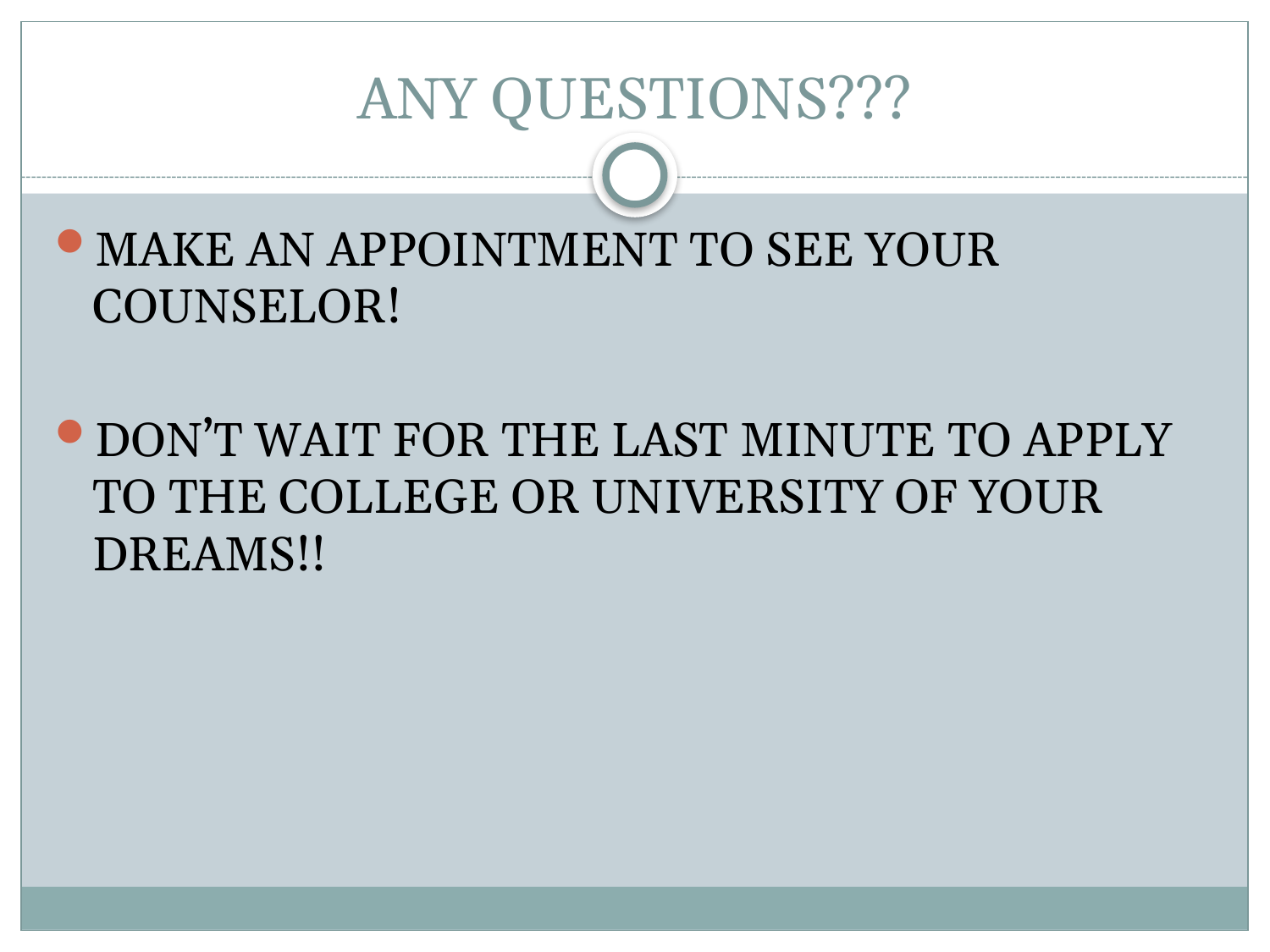

# ANY QUESTIONS???
MAKE AN APPOINTMENT TO SEE YOUR COUNSELOR!

DON’T WAIT FOR THE LAST MINUTE TO APPLY TO THE COLLEGE OR UNIVERSITY OF YOUR DREAMS!!